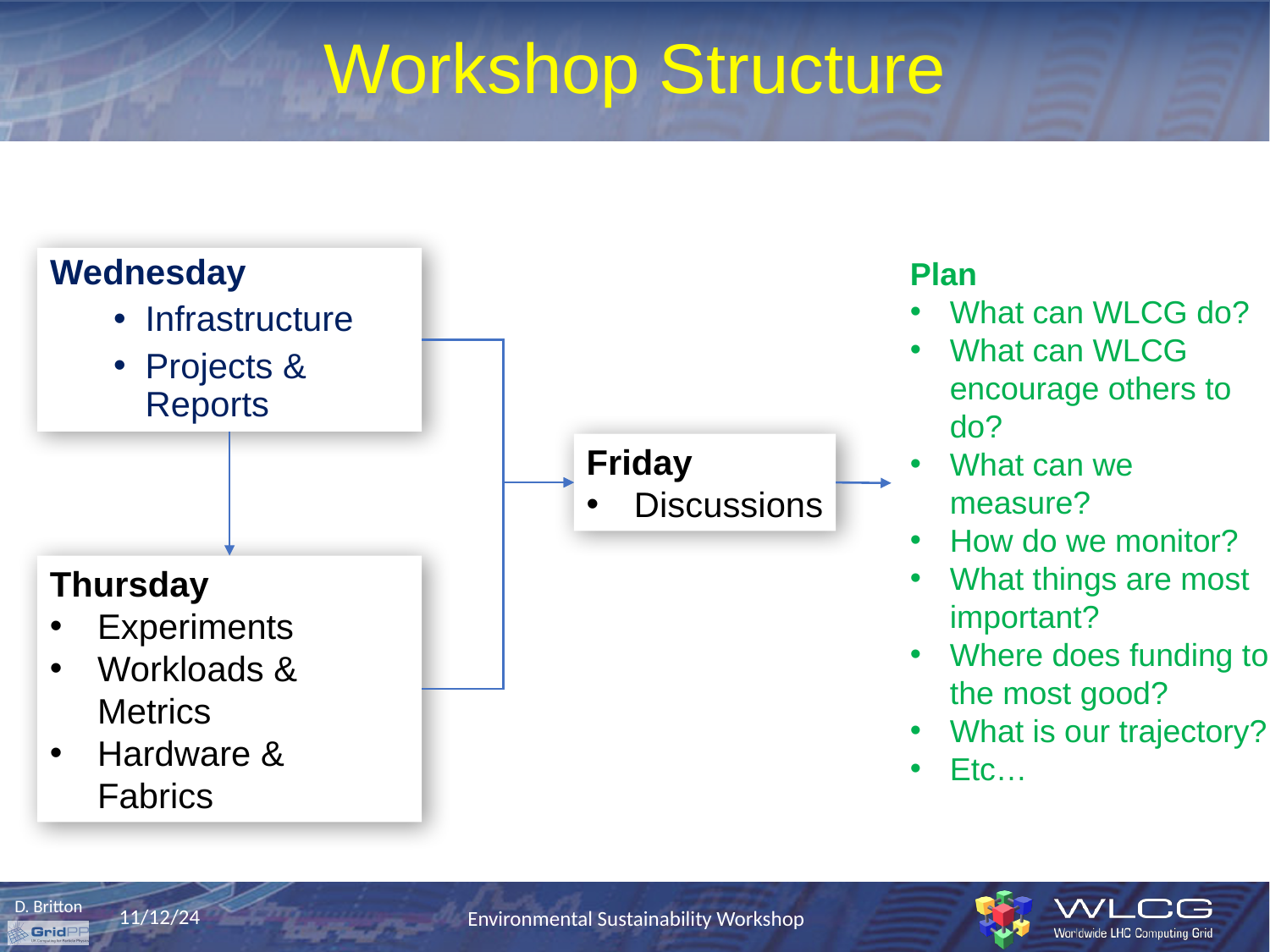

# Workshop Structure
Wednesday
Infrastructure
Projects & Reports
Plan
What can WLCG do?
What can WLCG encourage others to do?
What can we measure?
How do we monitor?
What things are most important?
Where does funding to the most good?
What is our trajectory?
Etc…
Friday
Discussions
Thursday
Experiments
Workloads & Metrics
Hardware & Fabrics